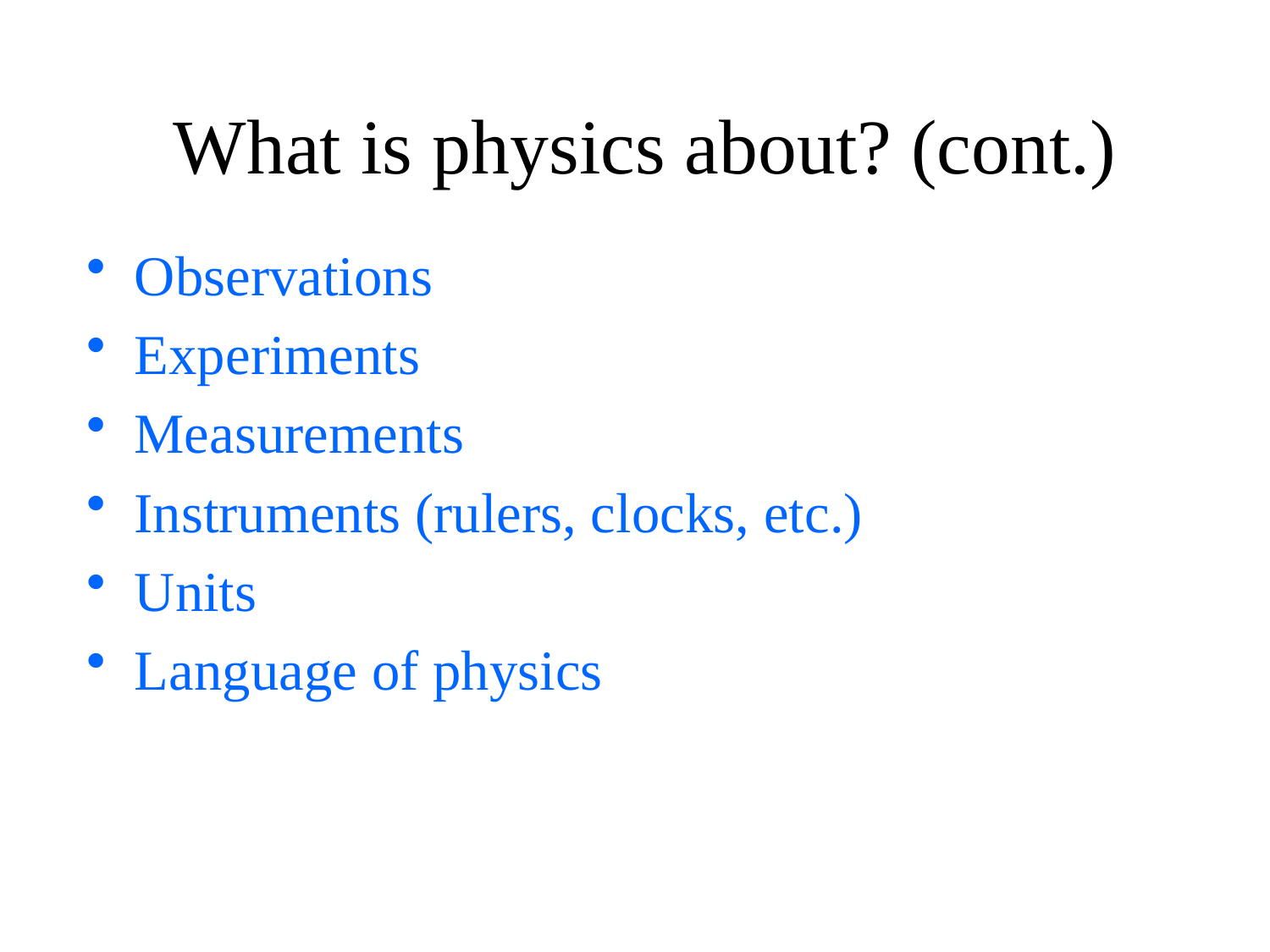

# What is physics about? (cont.)
Observations
Experiments
Measurements
Instruments (rulers, clocks, etc.)
Units
Language of physics